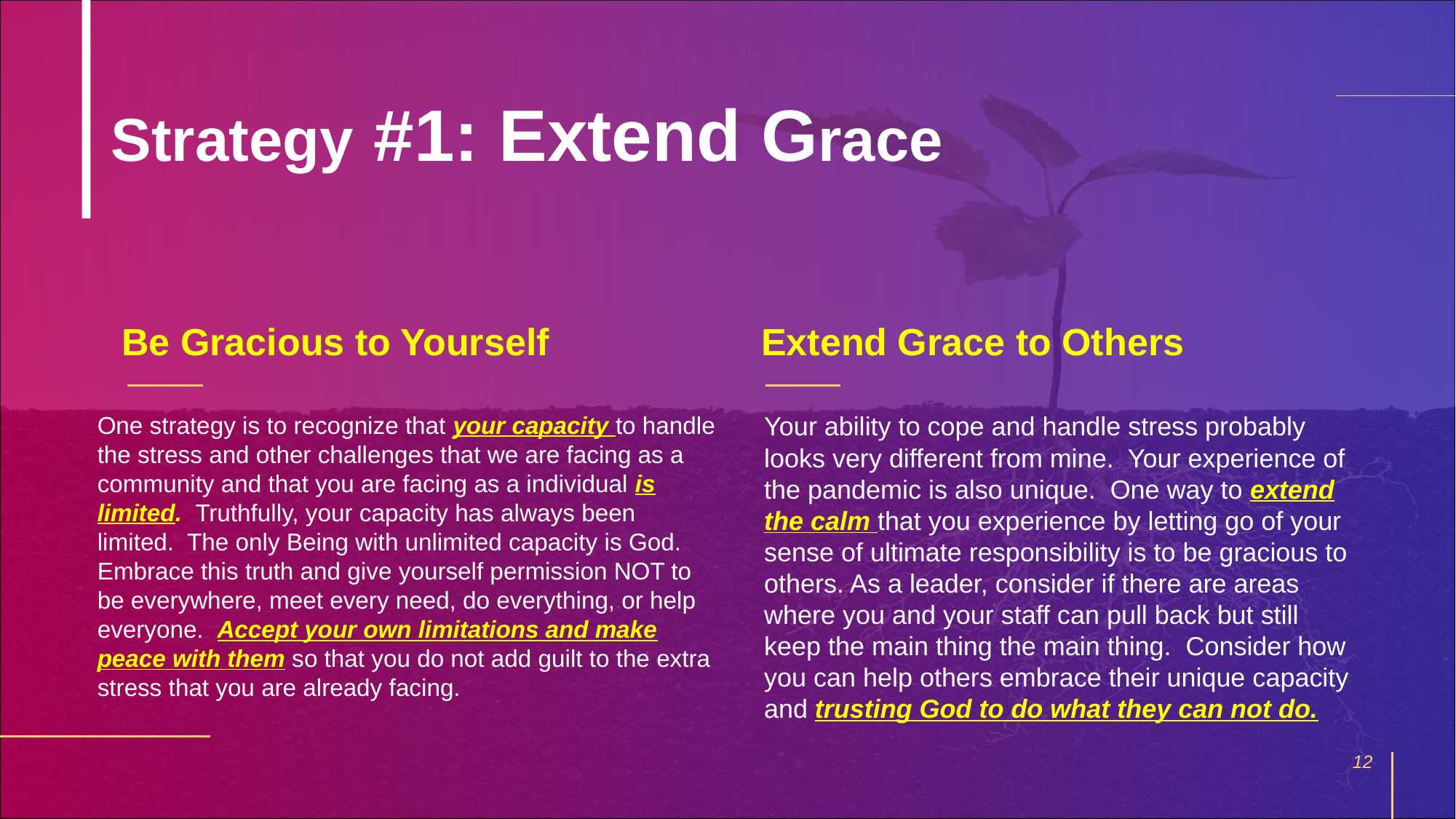

# Strategy #1: Extend Grace
Be Gracious to Yourself
Extend Grace to Others
One strategy is to recognize that your capacity to handle the stress and other challenges that we are facing as a community and that you are facing as a individual is limited.  Truthfully, your capacity has always been limited.  The only Being with unlimited capacity is God.  Embrace this truth and give yourself permission NOT to be everywhere, meet every need, do everything, or help everyone.  Accept your own limitations and make peace with them so that you do not add guilt to the extra stress that you are already facing.
Your ability to cope and handle stress probably looks very different from mine.  Your experience of the pandemic is also unique.  One way to extend the calm that you experience by letting go of your sense of ultimate responsibility is to be gracious to others. As a leader, consider if there are areas where you and your staff can pull back but still keep the main thing the main thing.  Consider how you can help others embrace their unique capacity and trusting God to do what they can not do.
12